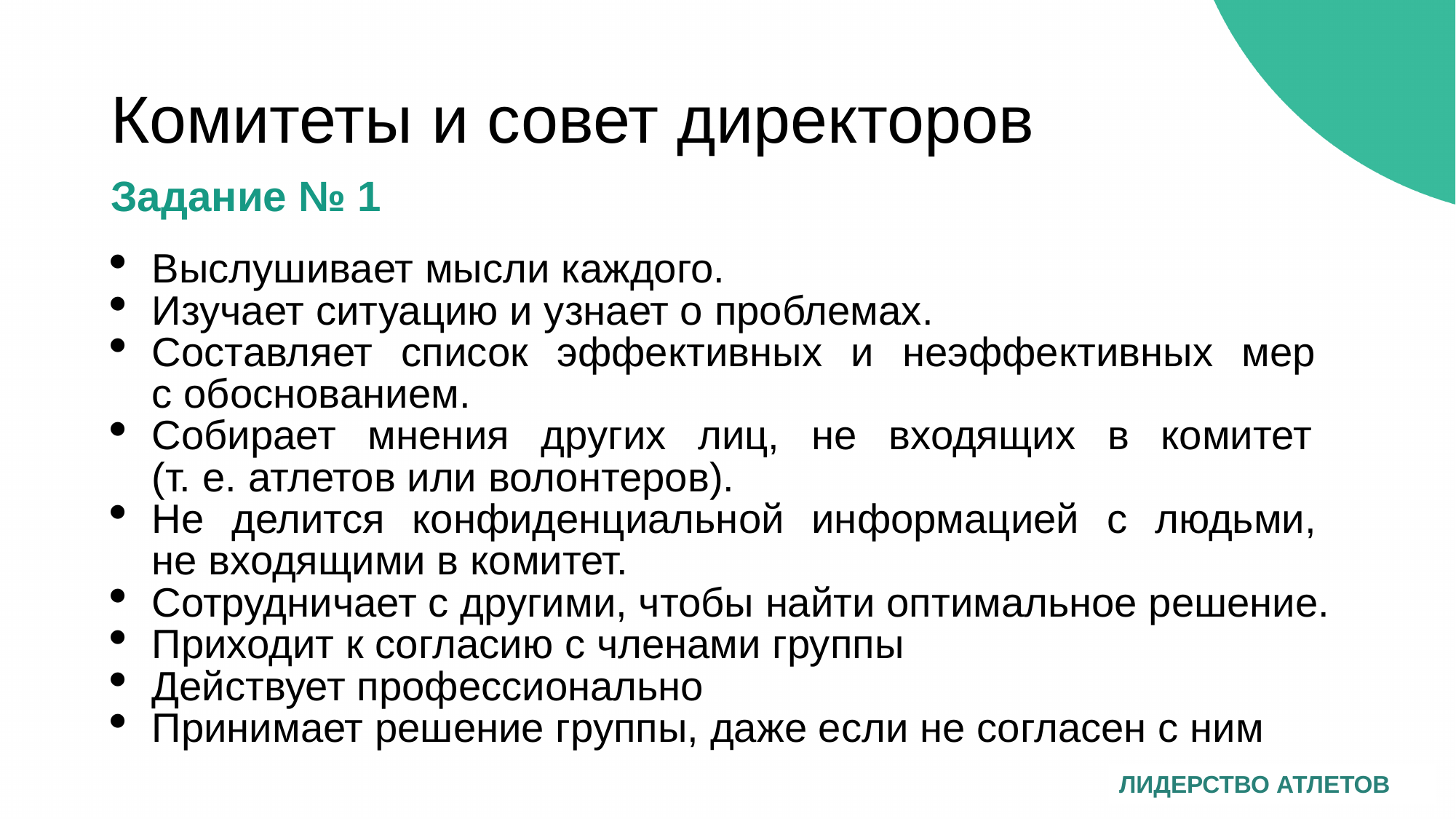

# Комитеты и совет директоров
Задание № 1
Выслушивает мысли каждого.
Изучает ситуацию и узнает о проблемах.
Составляет список эффективных и неэффективных мер
с обоснованием.
Собирает мнения других лиц, не входящих в комитет
(т. е. атлетов или волонтеров).
Не делится конфиденциальной информацией с людьми,
не входящими в комитет.
Сотрудничает с другими, чтобы найти оптимальное решение.
Приходит к согласию с членами группы
Действует профессионально
Принимает решение группы, даже если не согласен с ним
ЛИДЕРСТВО АТЛЕТОВ